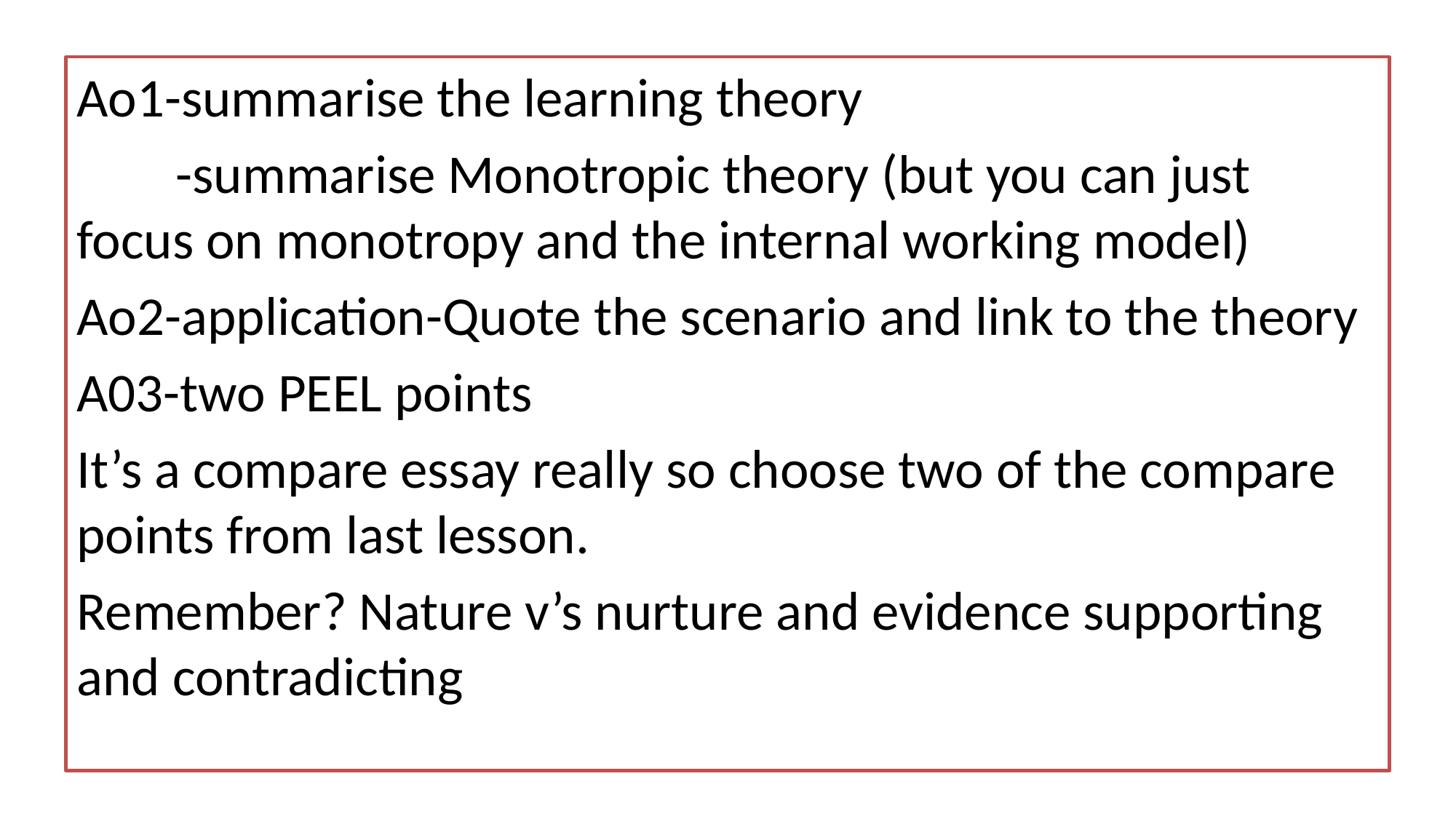

#
Ao1-summarise the learning theory
        -summarise Monotropic theory (but you can just focus on monotropy and the internal working model)
Ao2-application-Quote the scenario and link to the theory
A03-two PEEL points
It’s a compare essay really so choose two of the compare points from last lesson.
Remember? Nature v’s nurture and evidence supporting and contradicting